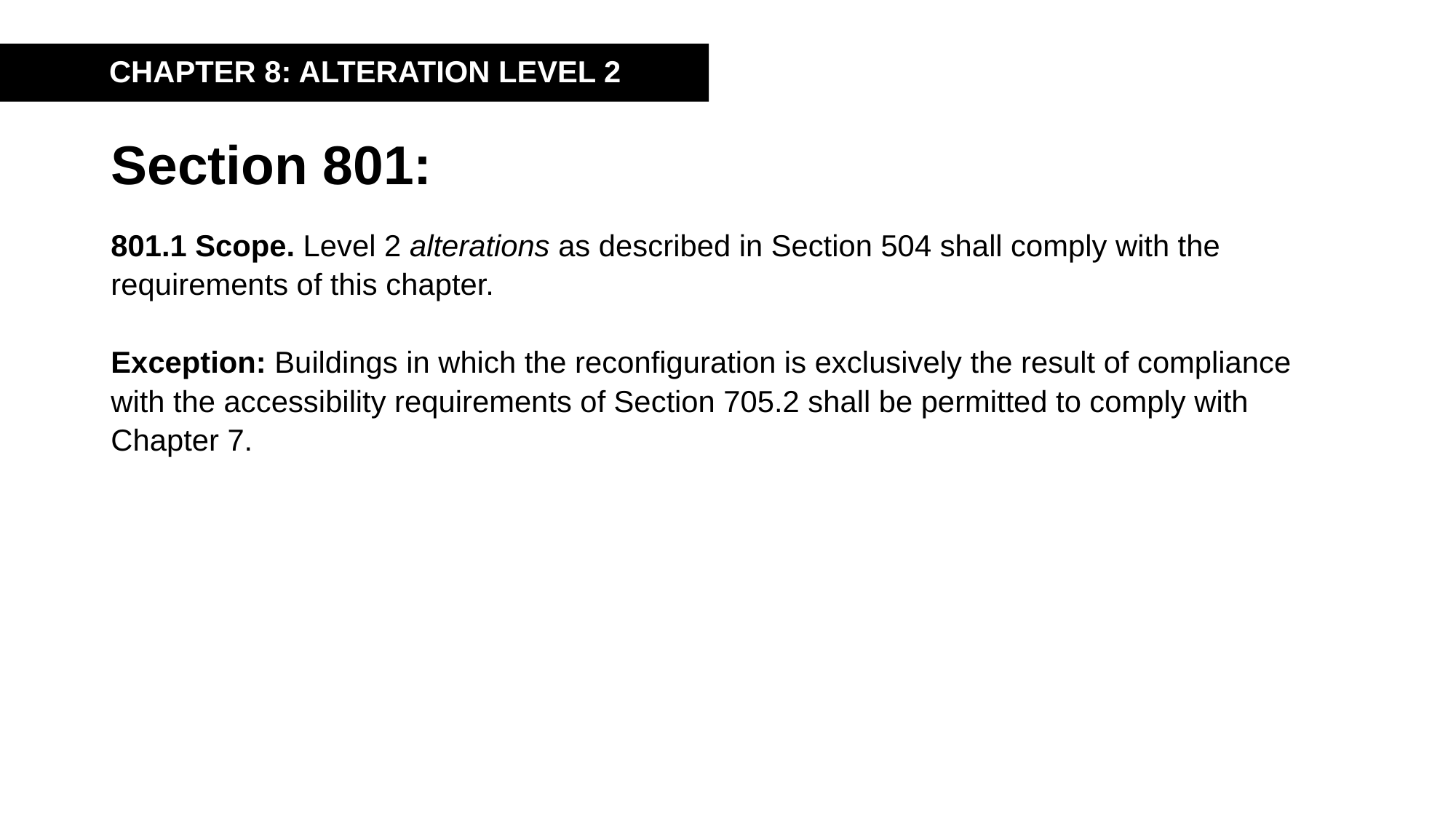

CHAPTER 8: ALTERATION LEVEL 2
# Section 801:
801.1 Scope. Level 2 alterations as described in Section 504 shall comply with the requirements of this chapter.

Exception: Buildings in which the reconfiguration is exclusively the result of compliance with the accessibility requirements of Section 705.2 shall be permitted to comply with Chapter 7.